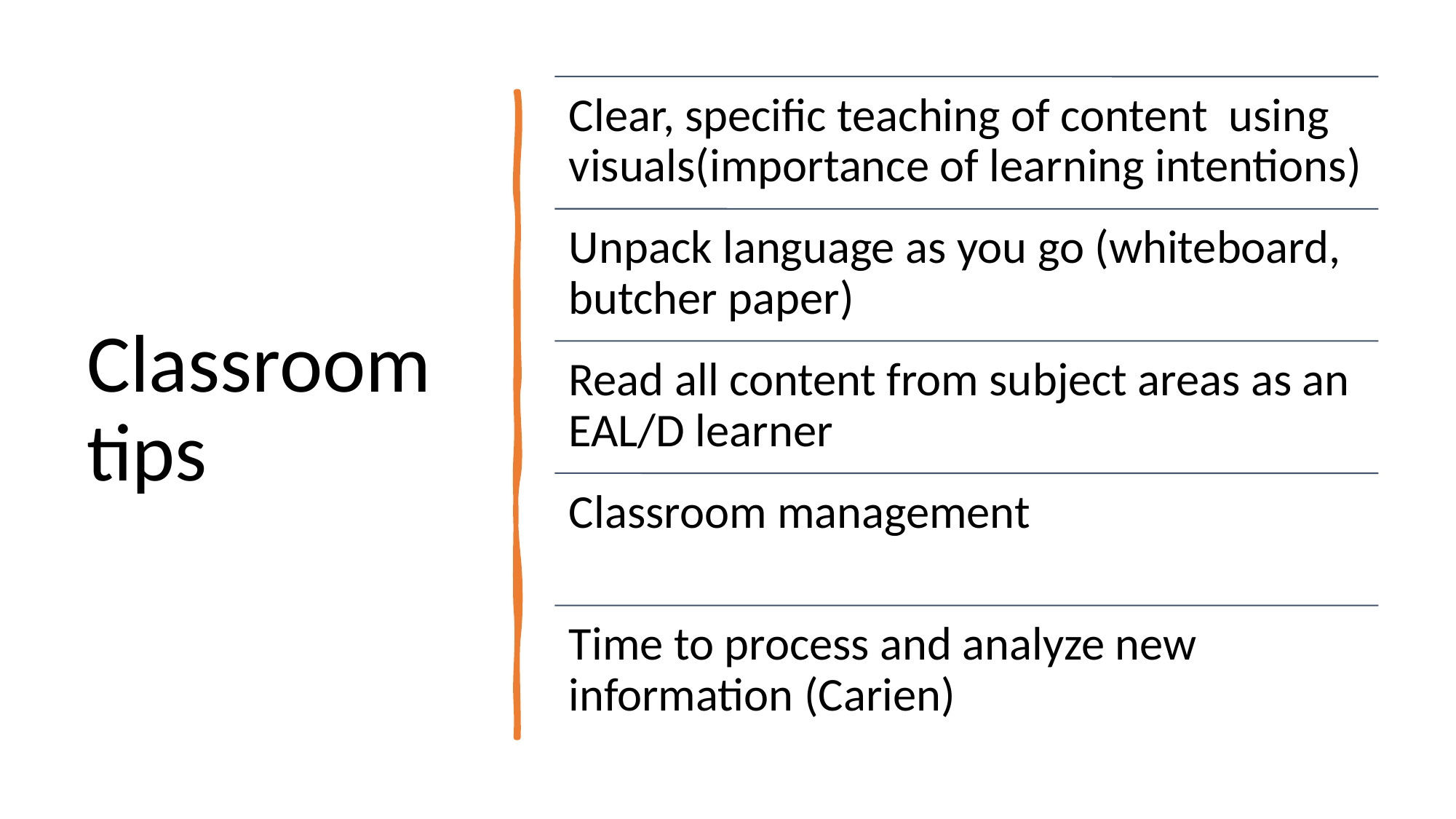

Clear, specific teaching of content  using visuals(importance of learning intentions)
Unpack language as you go (whiteboard, butcher paper)
Read all content from subject areas as an EAL/D learner
Classroom management
Time to process and analyze new information (Carien)
# Classroom tips